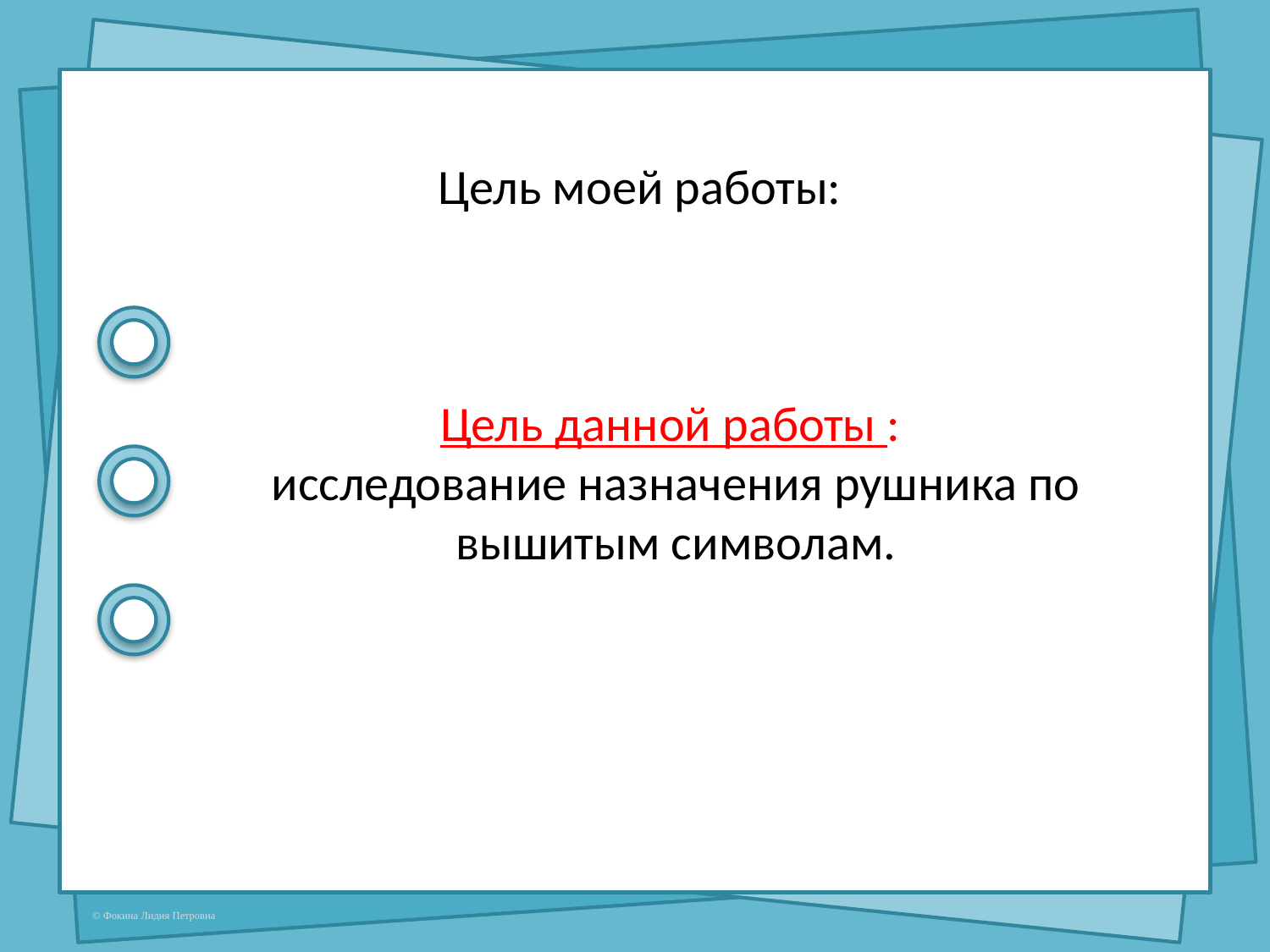

Цель моей работы:
Цель данной работы :
исследование назначения рушника по вышитым символам.